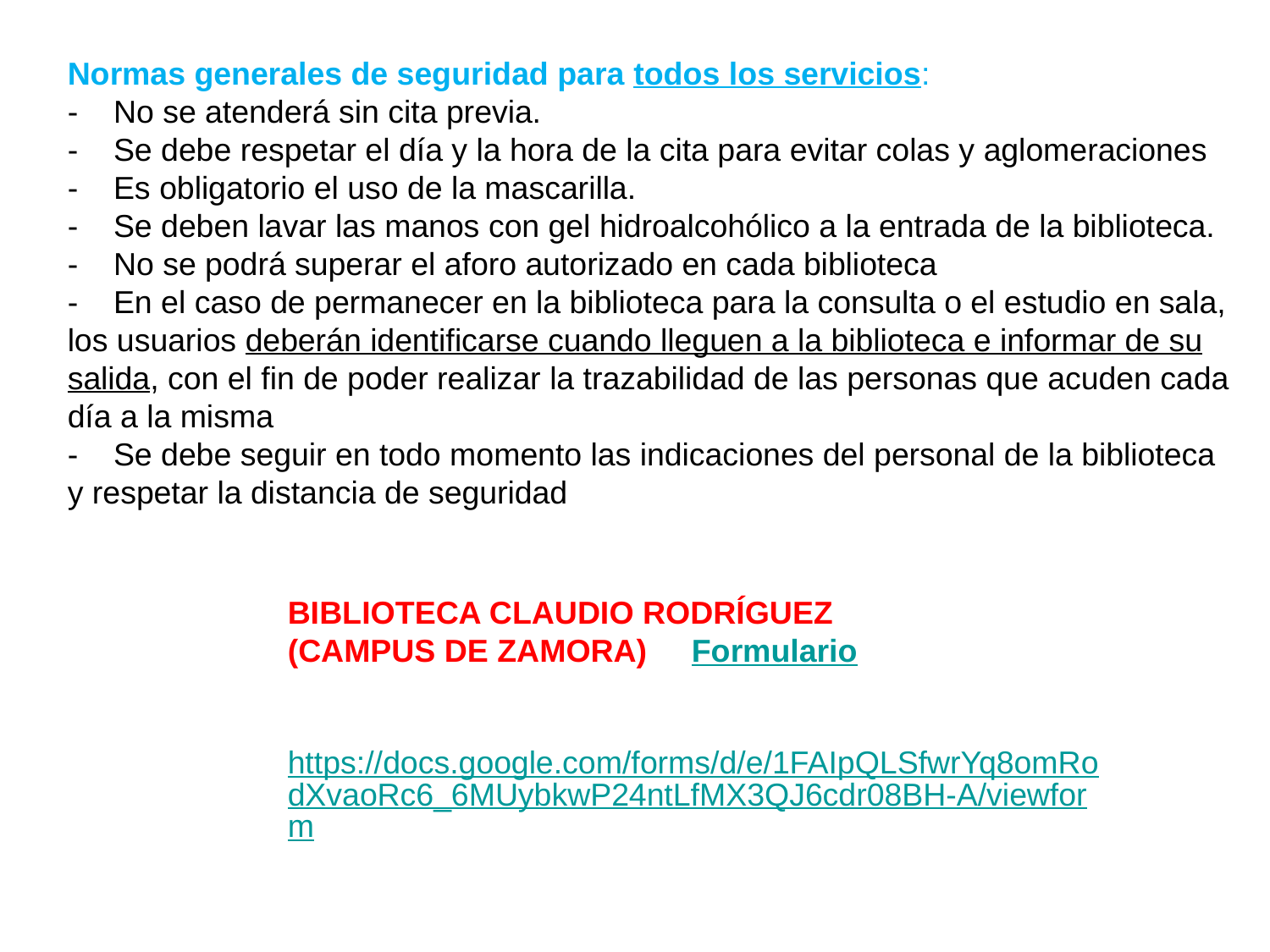

Normas generales de seguridad para todos los servicios:
-    No se atenderá sin cita previa.
-    Se debe respetar el día y la hora de la cita para evitar colas y aglomeraciones
-    Es obligatorio el uso de la mascarilla.
-    Se deben lavar las manos con gel hidroalcohólico a la entrada de la biblioteca.
-    No se podrá superar el aforo autorizado en cada biblioteca
-    En el caso de permanecer en la biblioteca para la consulta o el estudio en sala, los usuarios deberán identificarse cuando lleguen a la biblioteca e informar de su salida, con el fin de poder realizar la trazabilidad de las personas que acuden cada día a la misma
-    Se debe seguir en todo momento las indicaciones del personal de la biblioteca y respetar la distancia de seguridad
BIBLIOTECA CLAUDIO RODRÍGUEZ (CAMPUS DE ZAMORA)     Formulario
https://docs.google.com/forms/d/e/1FAIpQLSfwrYq8omRodXvaoRc6_6MUybkwP24ntLfMX3QJ6cdr08BH-A/viewform